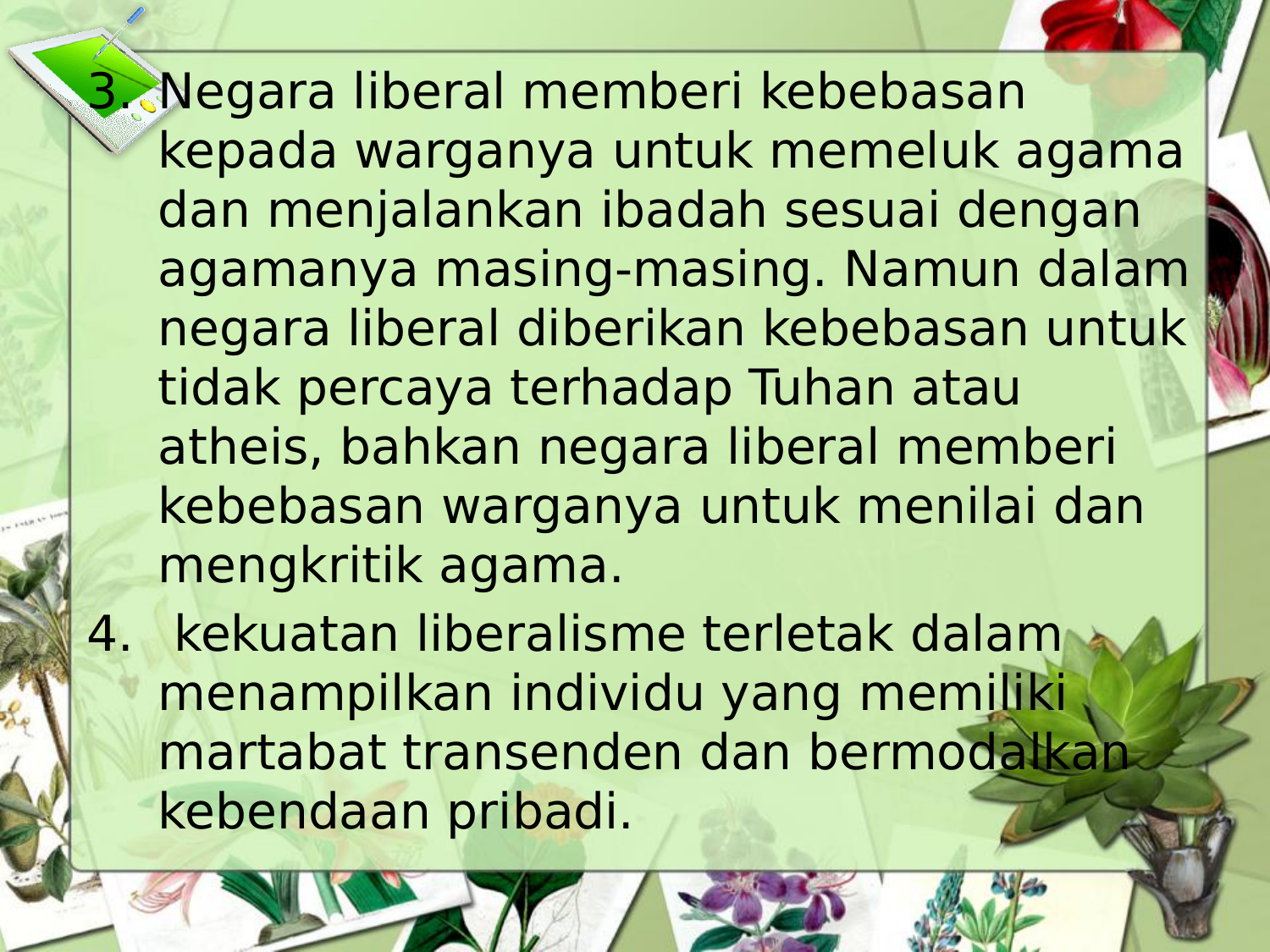

Negara liberal memberi kebebasan kepada warganya untuk memeluk agama dan menjalankan ibadah sesuai dengan agamanya masing-masing. Namun dalam negara liberal diberikan kebebasan untuk tidak percaya terhadap Tuhan atau atheis, bahkan negara liberal memberi kebebasan warganya untuk menilai dan mengkritik agama.
 kekuatan liberalisme terletak dalam menampilkan individu yang memiliki martabat transenden dan bermodalkan kebendaan pribadi.